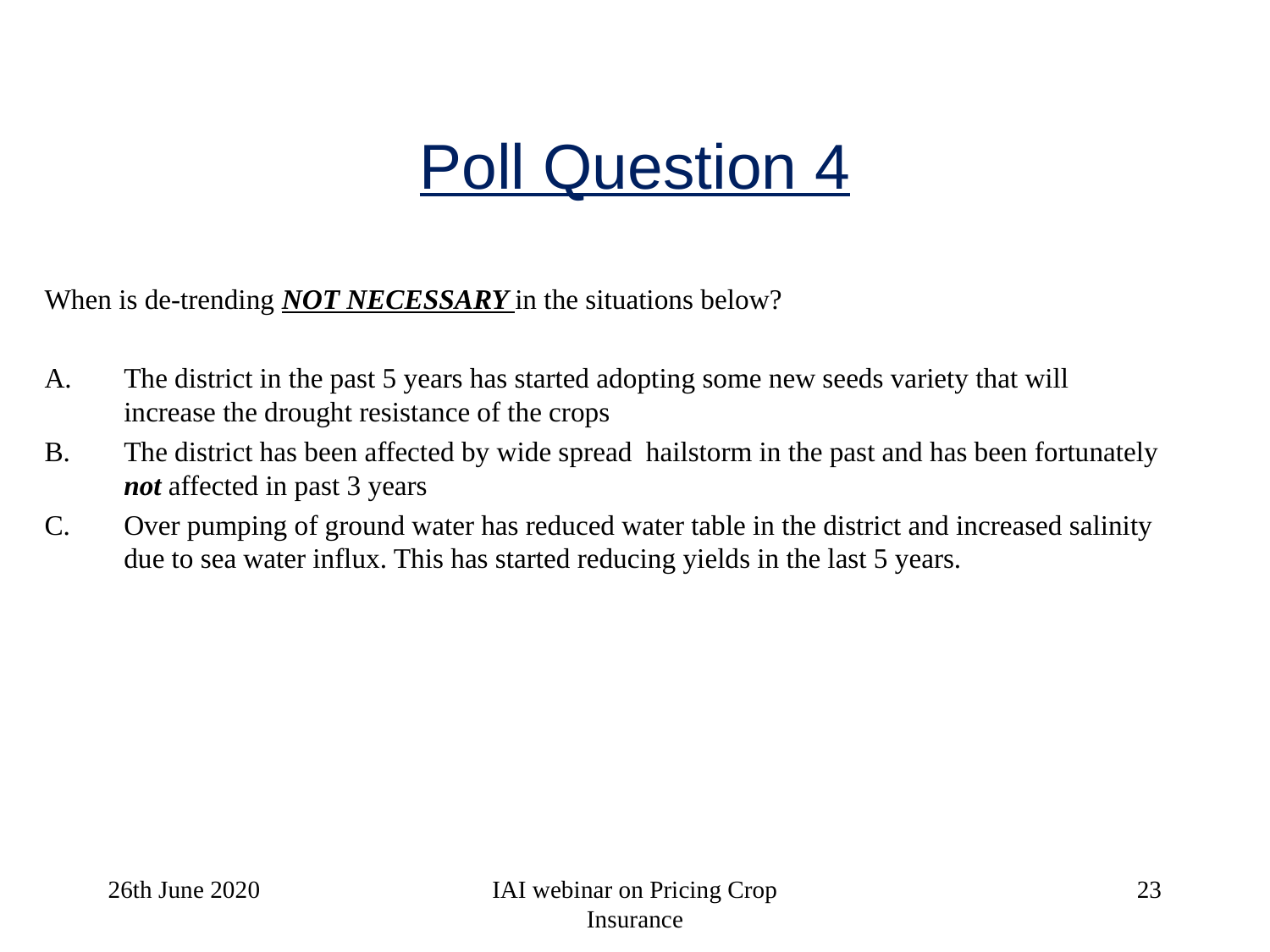

# Poll Question 4
When is de-trending NOT NECESSARY in the situations below?

The district in the past 5 years has started adopting some new seeds variety that will increase the drought resistance of the crops
The district has been affected by wide spread  hailstorm in the past and has been fortunately not affected in past 3 years
Over pumping of ground water has reduced water table in the district and increased salinity due to sea water influx. This has started reducing yields in the last 5 years.

26th June 2020
IAI webinar on Pricing Crop Insurance
23